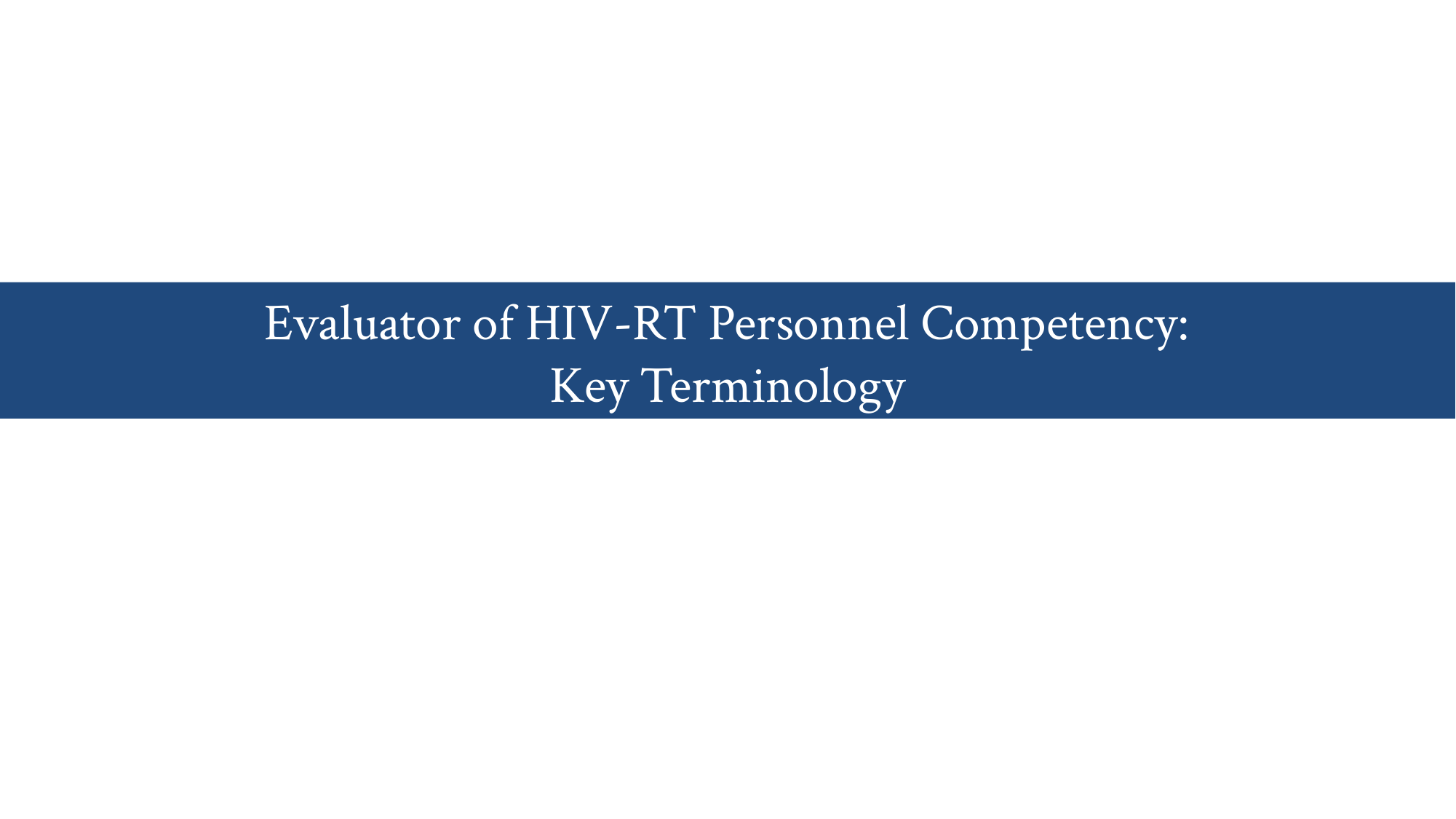

# Evaluator of HIV-RT Personnel Competency: Key Terminology